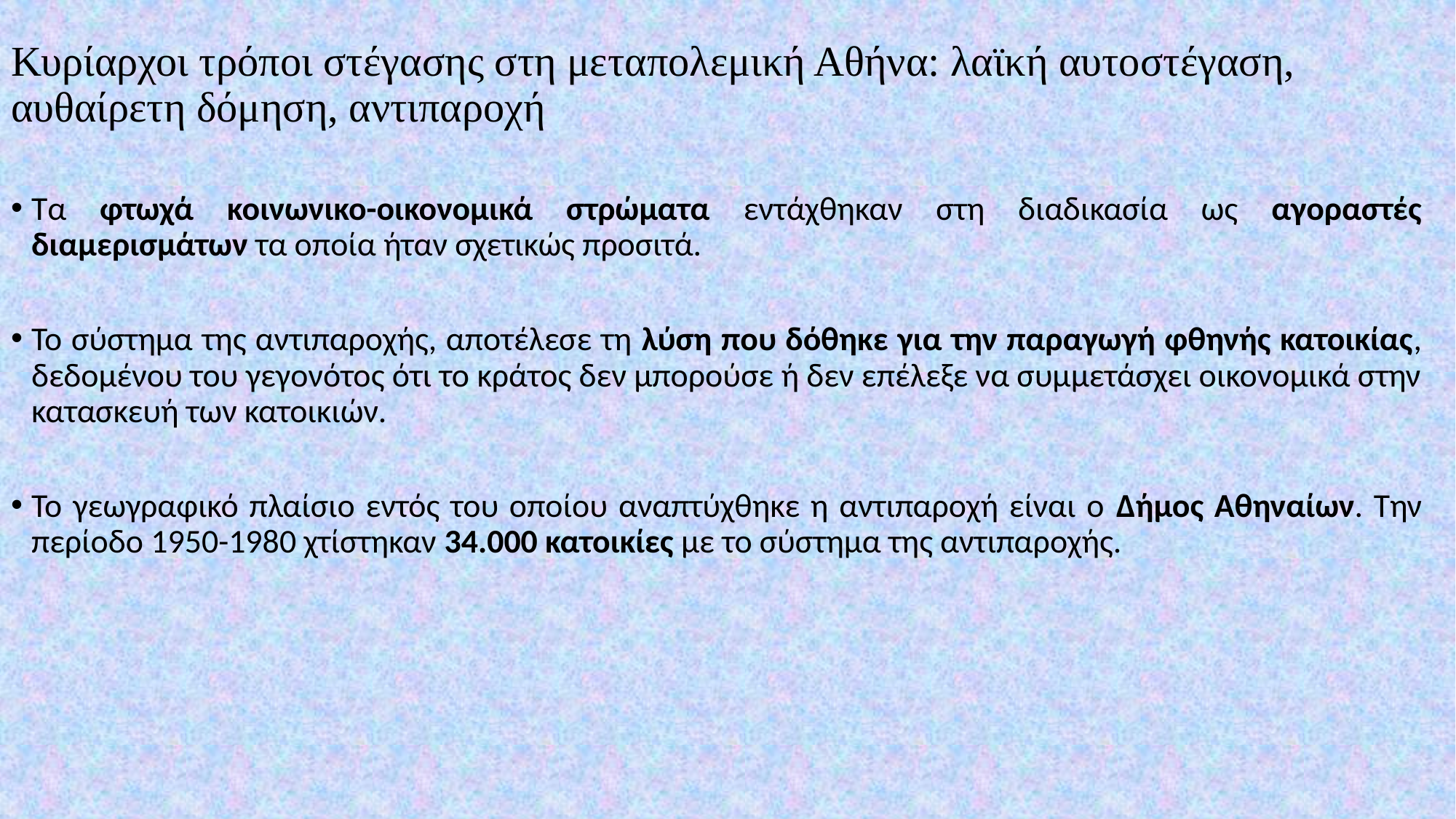

# Κυρίαρχοι τρόποι στέγασης στη μεταπολεμική Αθήνα: λαϊκή αυτοστέγαση, αυθαίρετη δόμηση, αντιπαροχή

Τα φτωχά κοινωνικο-οικονομικά στρώματα εντάχθηκαν στη διαδικασία ως αγοραστές διαμερισμάτων τα οποία ήταν σχετικώς προσιτά.

Το σύστημα της αντιπαροχής, αποτέλεσε τη λύση που δόθηκε για την παραγωγή φθηνής κατοικίας, δεδομένου του γεγονότος ότι το κράτος δεν μπορούσε ή δεν επέλεξε να συμμετάσχει οικονομικά στην κατασκευή των κατοικιών.

Το γεωγραφικό πλαίσιο εντός του οποίου αναπτύχθηκε η αντιπαροχή είναι ο Δήμος Αθηναίων. Την περίοδο 1950-1980 χτίστηκαν 34.000 κατοικίες με το σύστημα της αντιπαροχής.